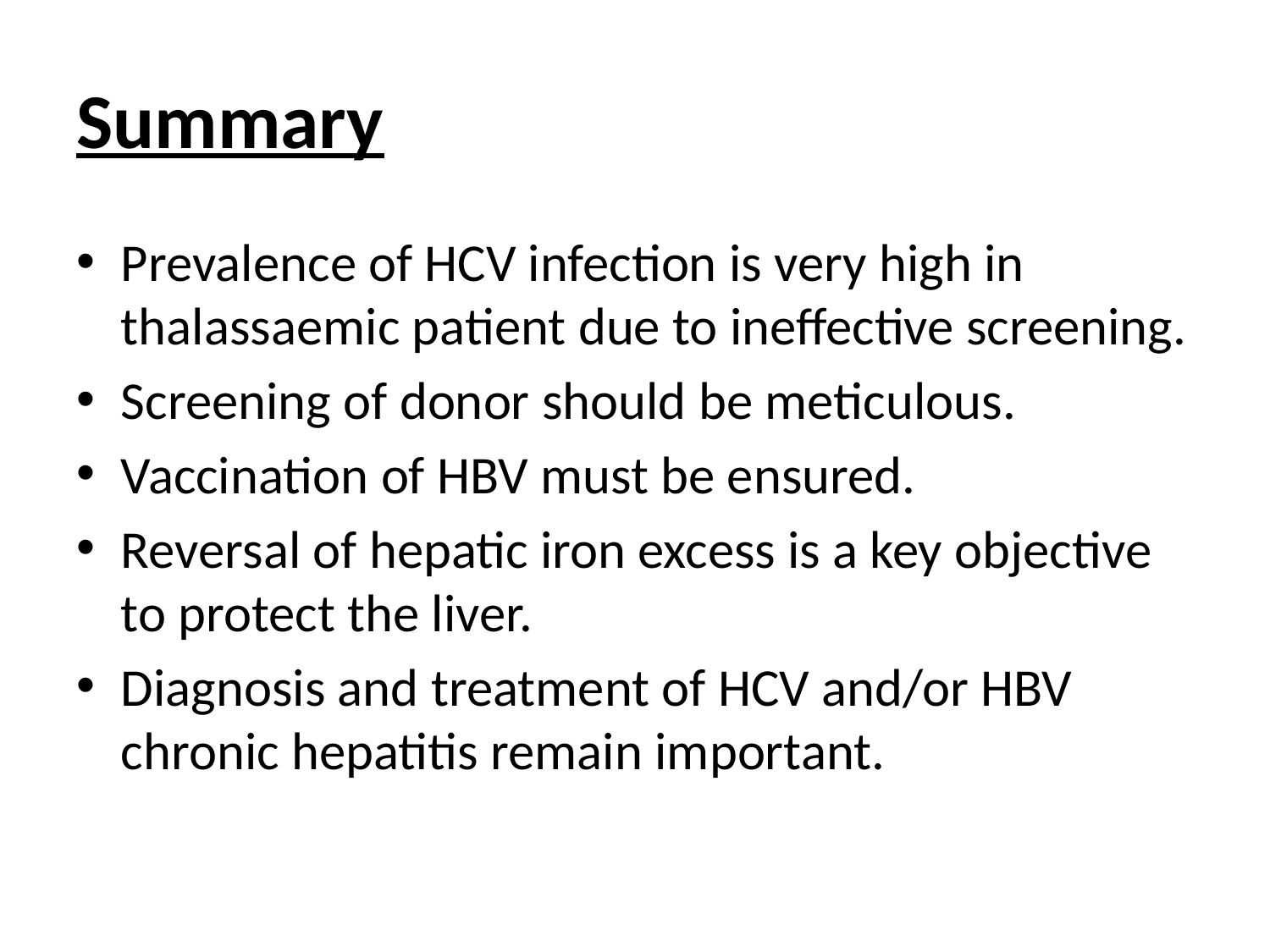

# Summary
Prevalence of HCV infection is very high in thalassaemic patient due to ineffective screening.
Screening of donor should be meticulous.
Vaccination of HBV must be ensured.
Reversal of hepatic iron excess is a key objective to protect the liver.
Diagnosis and treatment of HCV and/or HBV chronic hepatitis remain important.